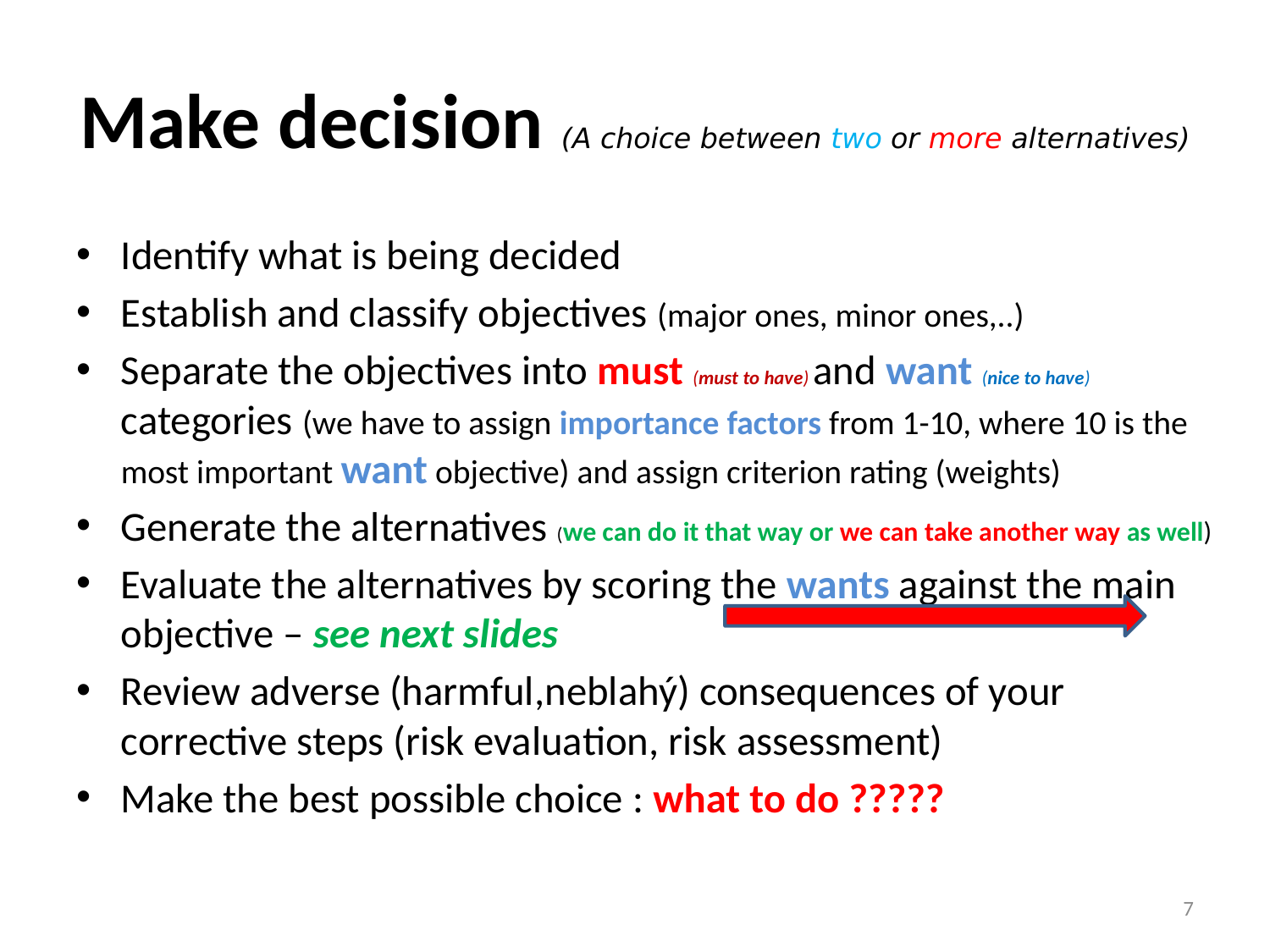

# Make decision (A choice between two or more alternatives)
Identify what is being decided
Establish and classify objectives (major ones, minor ones,..)
Separate the objectives into must (must to have) and want (nice to have)  categories (we have to assign importance factors from 1-10, where 10 is the most important want objective) and assign criterion rating (weights)
Generate the alternatives (we can do it that way or we can take another way as well)
Evaluate the alternatives by scoring the wants against the main objective – see next slides
Review adverse (harmful,neblahý) consequences of your corrective steps (risk evaluation, risk assessment)
Make the best possible choice : what to do ?????

7